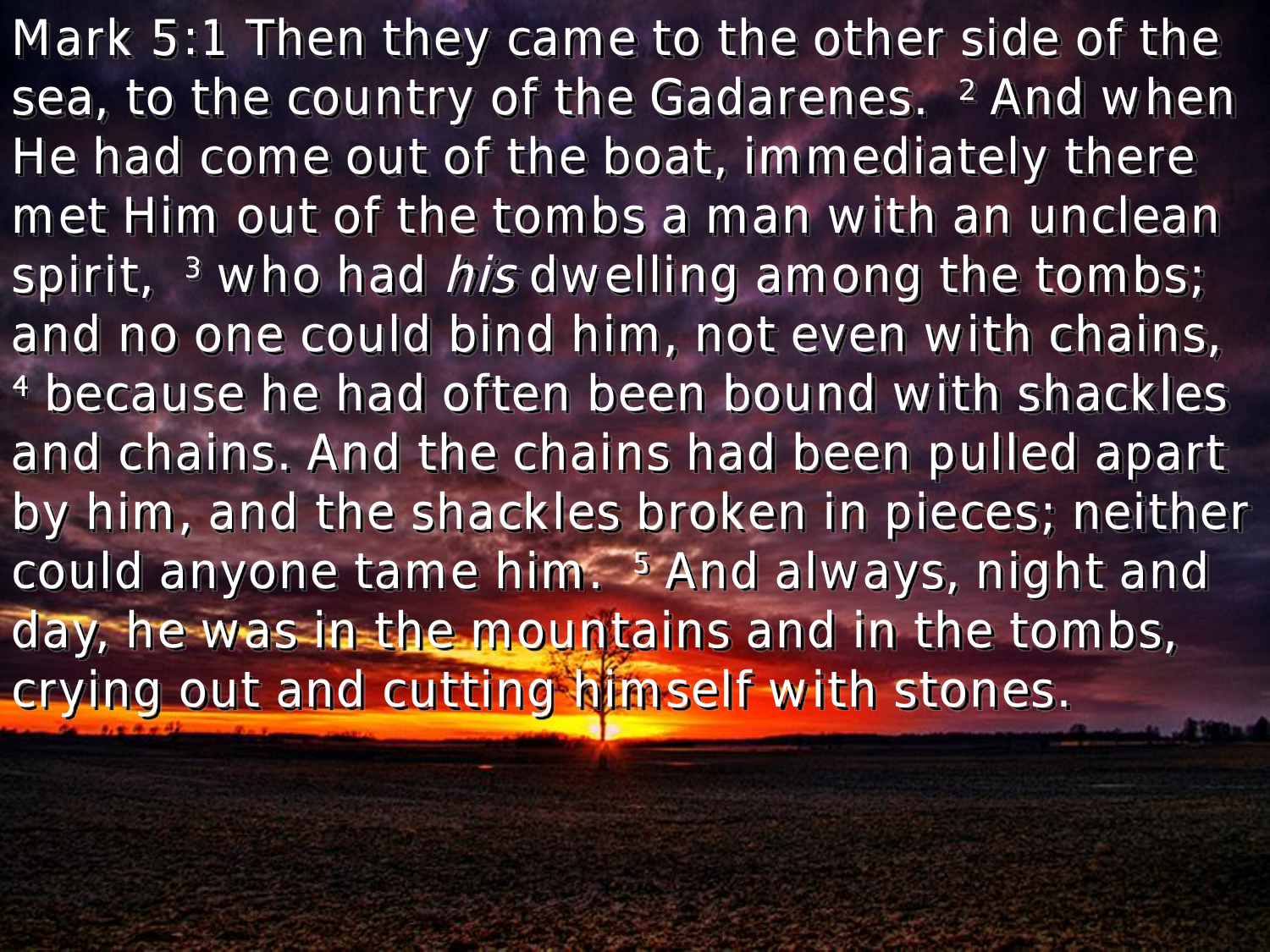

Mark 5:1 Then they came to the other side of the sea, to the country of the Gadarenes.  2 And when He had come out of the boat, immediately there met Him out of the tombs a man with an unclean spirit,  3 who had his dwelling among the tombs; and no one could bind him, not even with chains,  4 because he had often been bound with shackles and chains. And the chains had been pulled apart by him, and the shackles broken in pieces; neither could anyone tame him.  5 And always, night and day, he was in the mountains and in the tombs, crying out and cutting himself with stones.